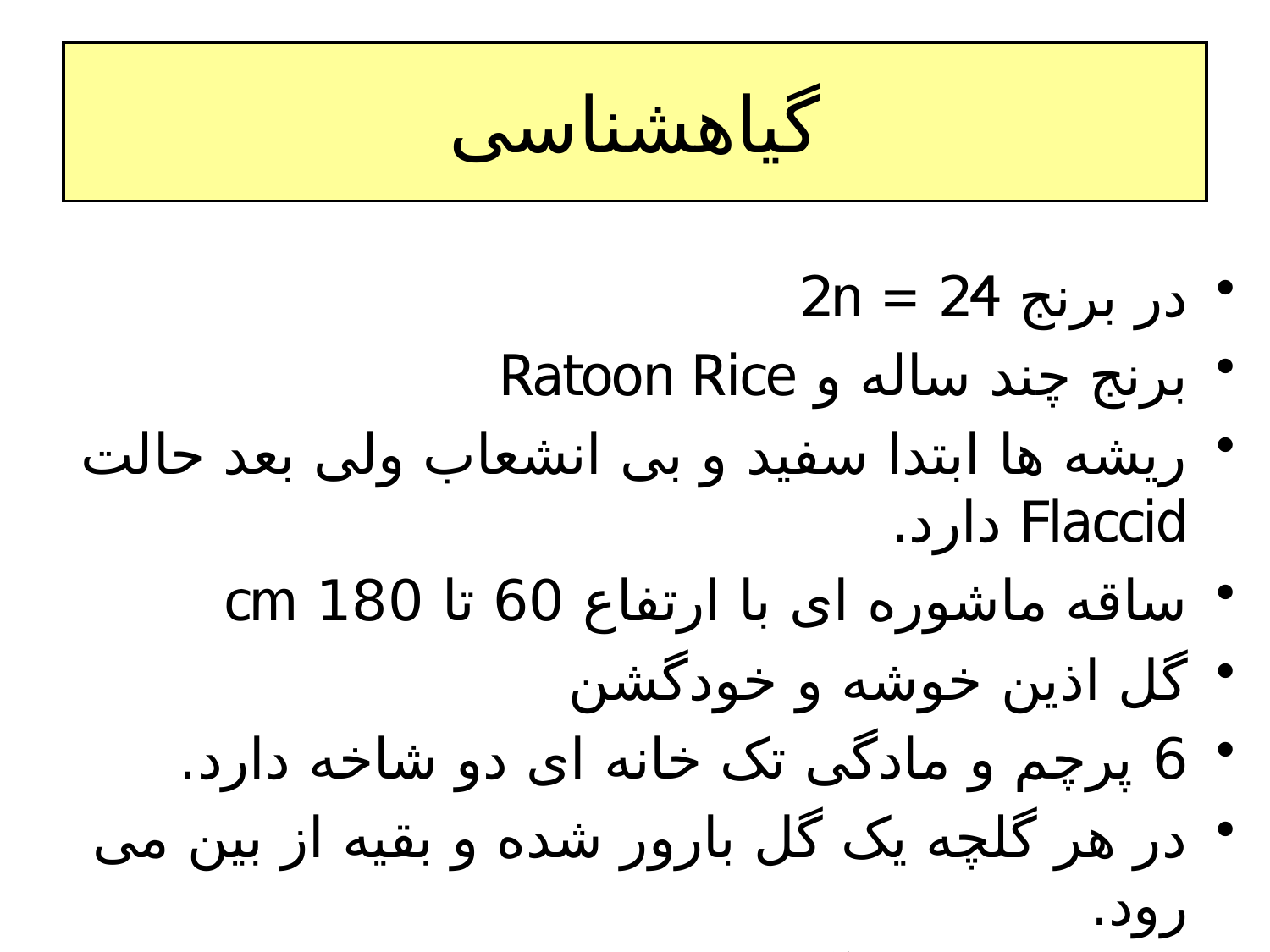

# گیاهشناسی
در برنج 2n = 24
برنج چند ساله و Ratoon Rice
ریشه ها ابتدا سفید و بی انشعاب ولی بعد حالت Flaccid دارد.
ساقه ماشوره ای با ارتفاع 60 تا 180 cm
گل اذین خوشه و خودگشن
6 پرچم و مادگی تک خانه ای دو شاخه دارد.
در هر گلچه یک گل بارور شده و بقیه از بین می رود.
وزن هزار دانه آن بین 20 تا 40 گرم است.